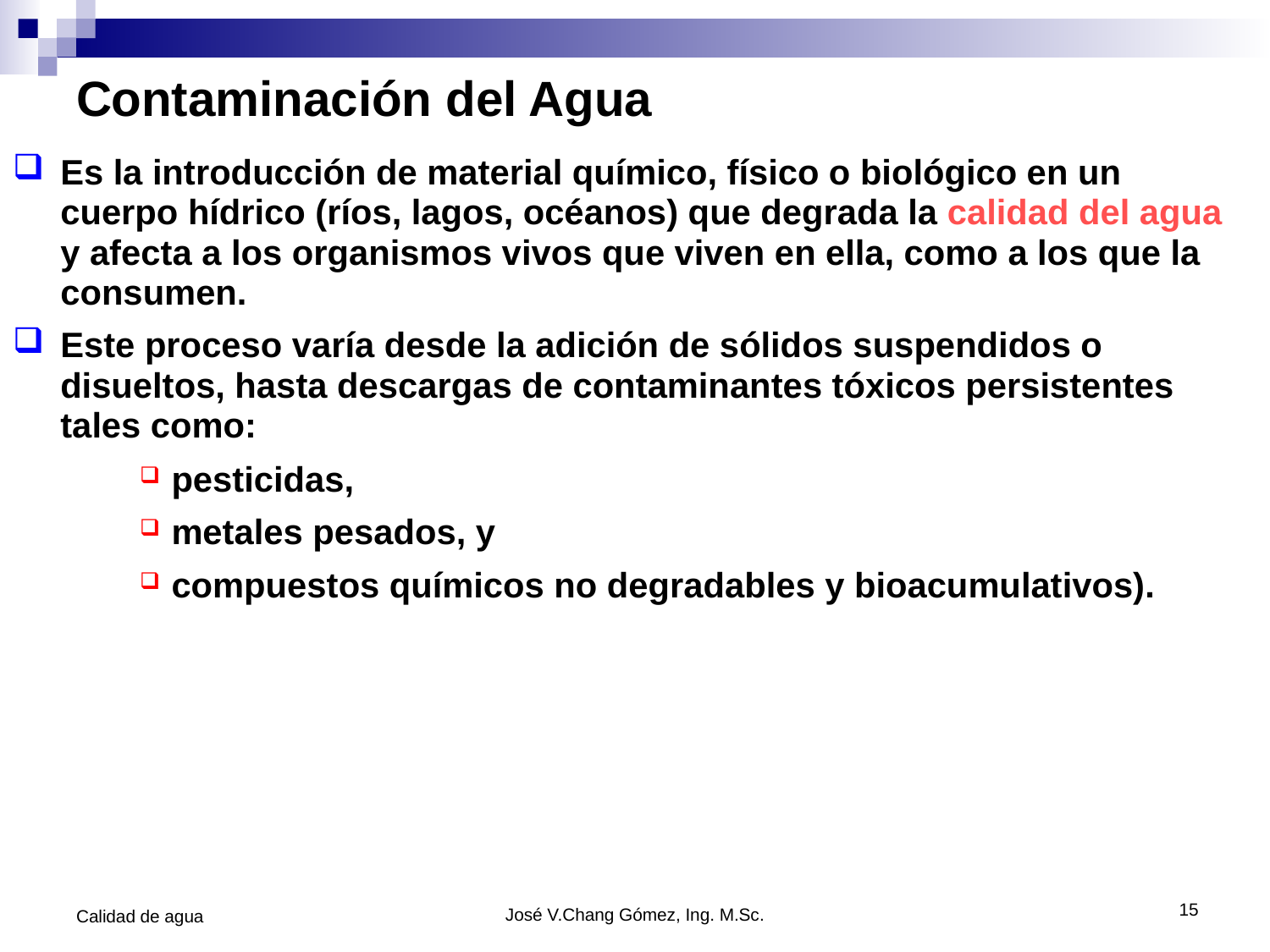

# Contaminación del Agua
Es la introducción de material químico, físico o biológico en un cuerpo hídrico (ríos, lagos, océanos) que degrada la calidad del agua y afecta a los organismos vivos que viven en ella, como a los que la consumen.
Este proceso varía desde la adición de sólidos suspendidos o disueltos, hasta descargas de contaminantes tóxicos persistentes tales como:
pesticidas,
metales pesados, y
compuestos químicos no degradables y bioacumulativos).

15
Calidad de agua
José V.Chang Gómez, Ing. M.Sc.